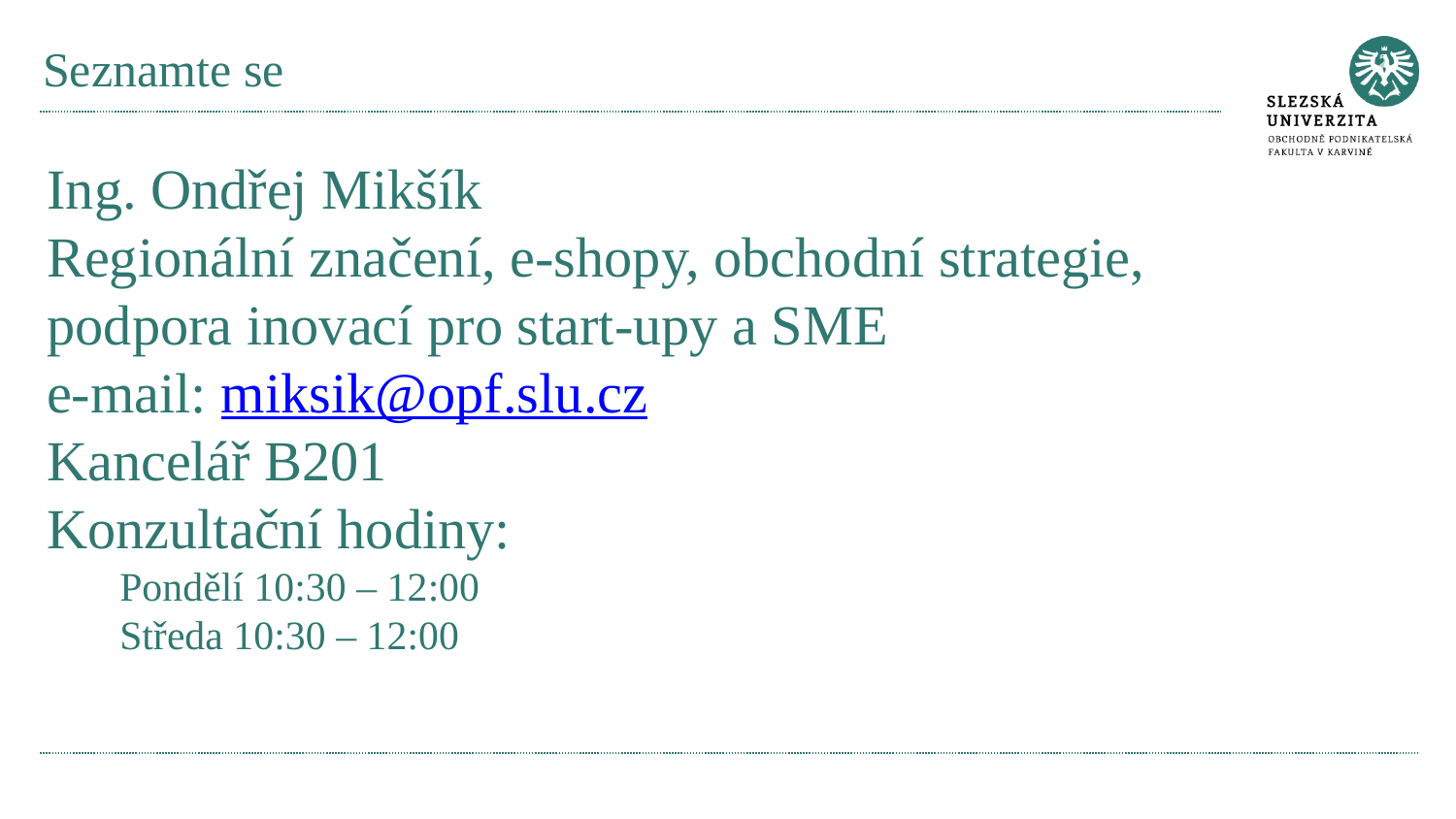

# Seznamte se
Ing. Ondřej Mikšík
Regionální značení, e-shopy, obchodní strategie, podpora inovací pro start-upy a SME
e-mail: miksik@opf.slu.cz
Kancelář B201
Konzultační hodiny:
Pondělí 10:30 – 12:00
Středa 10:30 – 12:00